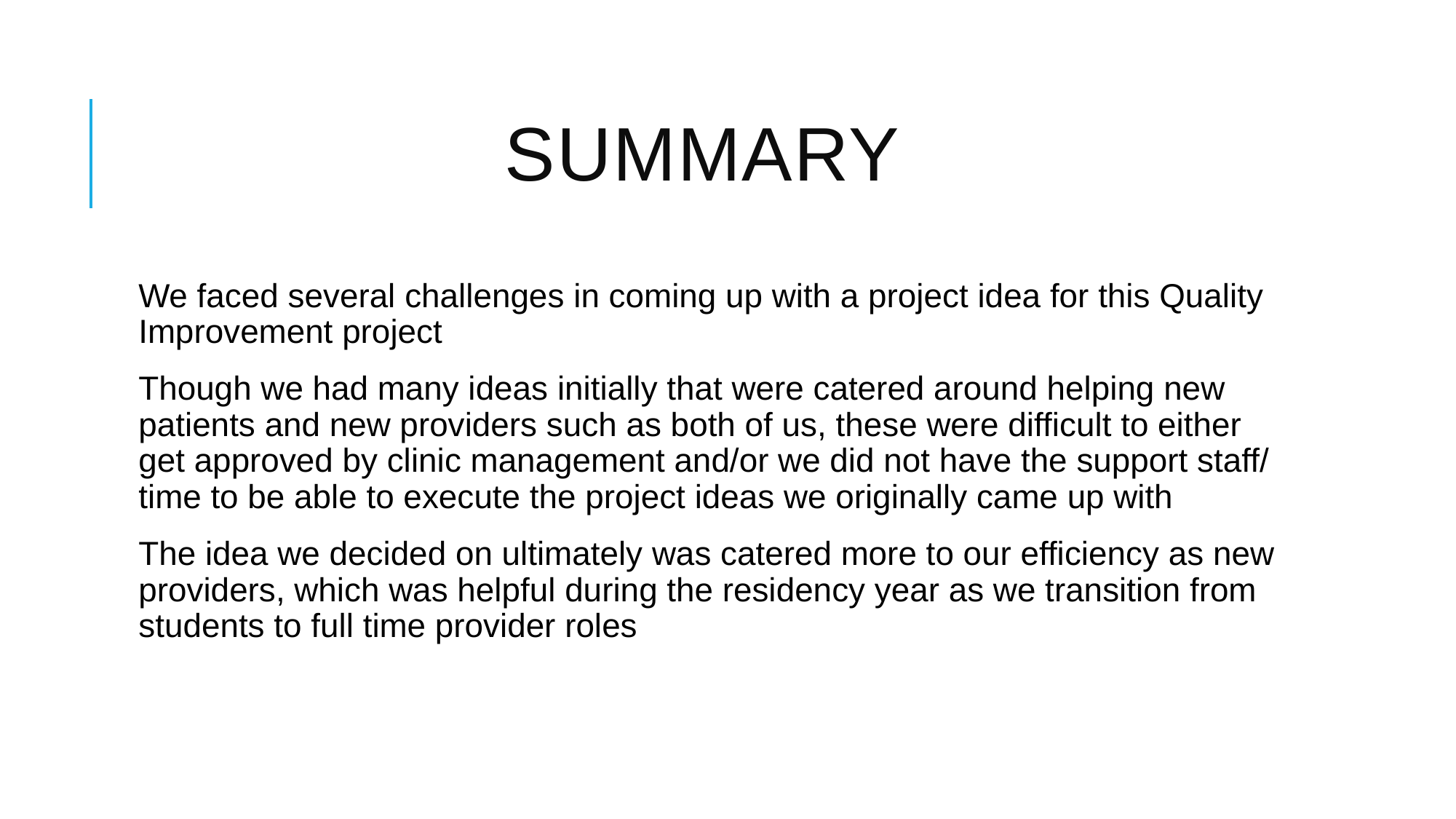

# Summary
We faced several challenges in coming up with a project idea for this Quality Improvement project
Though we had many ideas initially that were catered around helping new patients and new providers such as both of us, these were difficult to either get approved by clinic management and/or we did not have the support staff/ time to be able to execute the project ideas we originally came up with
The idea we decided on ultimately was catered more to our efficiency as new providers, which was helpful during the residency year as we transition from students to full time provider roles